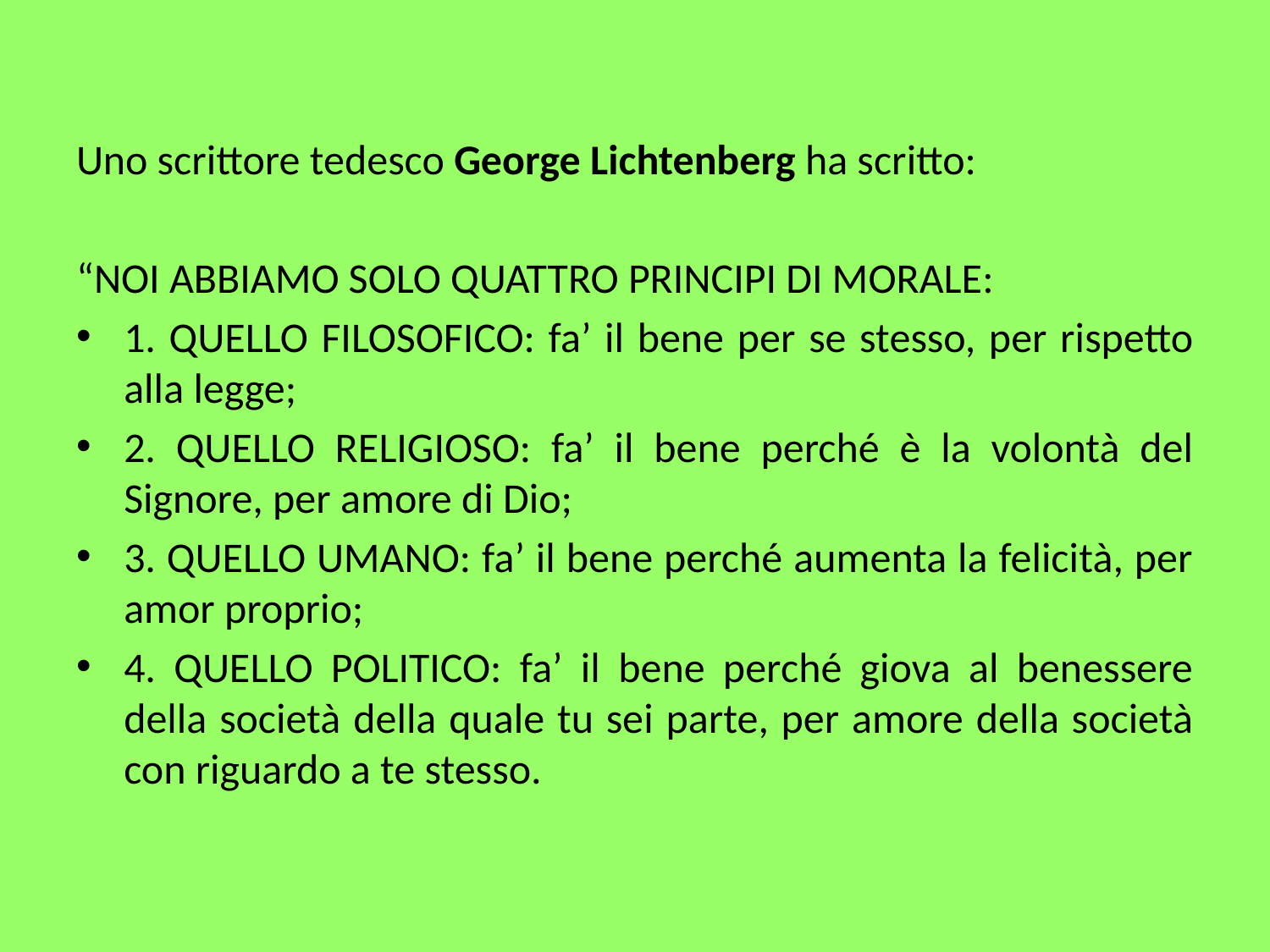

Uno scrittore tedesco George Lichtenberg ha scritto:

“NOI ABBIAMO SOLO QUATTRO PRINCIPI DI MORALE:
1. QUELLO FILOSOFICO: fa’ il bene per se stesso, per rispetto alla legge;
2. QUELLO RELIGIOSO: fa’ il bene perché è la volontà del Signore, per amore di Dio;
3. QUELLO UMANO: fa’ il bene perché aumenta la felicità, per amor proprio;
4. QUELLO POLITICO: fa’ il bene perché giova al benessere della società della quale tu sei parte, per amore della società con riguardo a te stesso.